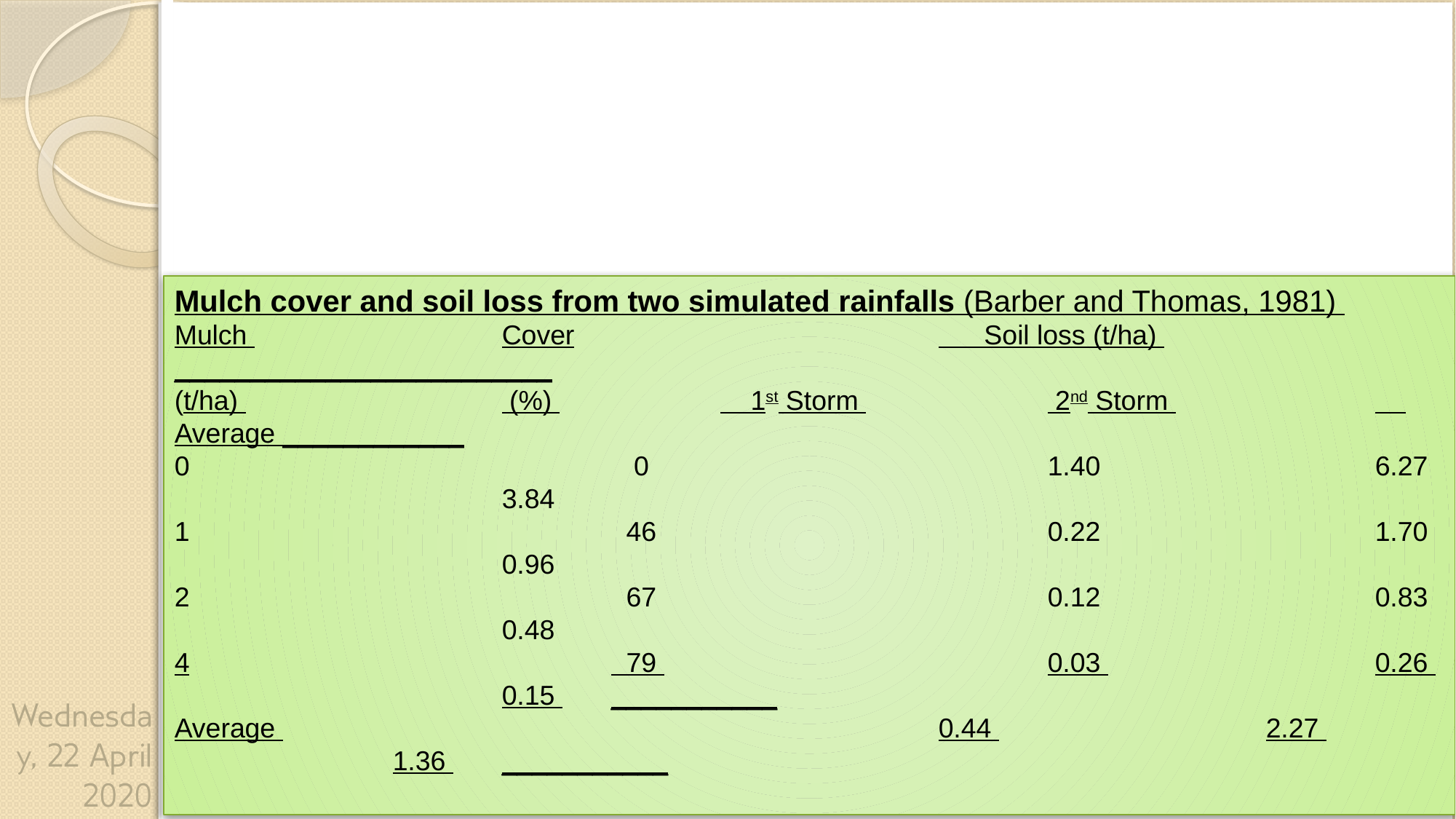

#
Mulch cover and soil loss from two simulated rainfalls (Barber and Thomas, 1981)
Mulch 			Cover				      Soil loss (t/ha) 	_________________________
(t/ha) 			 (%) 		    1st Storm 		 2nd Storm 		     Average ____________
0 				   0 				1.40 			6.27 			3.84
1 	 			  46 				0.22 			1.70 			0.96
2 				  67 				0.12 			0.83 			0.48
4				  79 				0.03 			0.26 			0.15 	___________
Average 							0.44 			2.27 			1.36 	___________

56
Wednesday, 22 April 2020